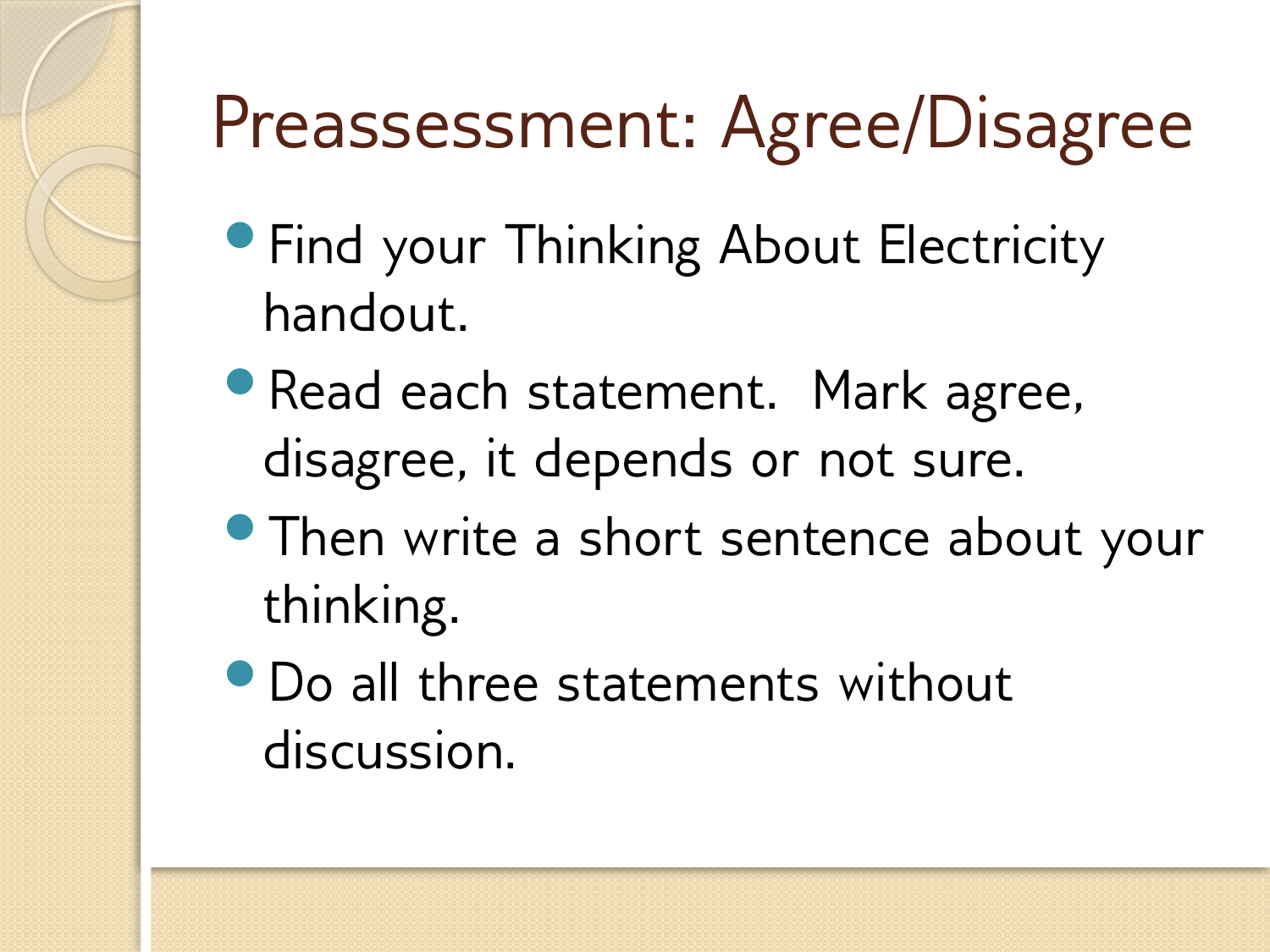

# Preassessment: Agree/Disagree
Find your Thinking About Electricity handout.
Read each statement.  Mark agree, disagree, it depends or not sure.
Then write a short sentence about your thinking.
Do all three statements without discussion.